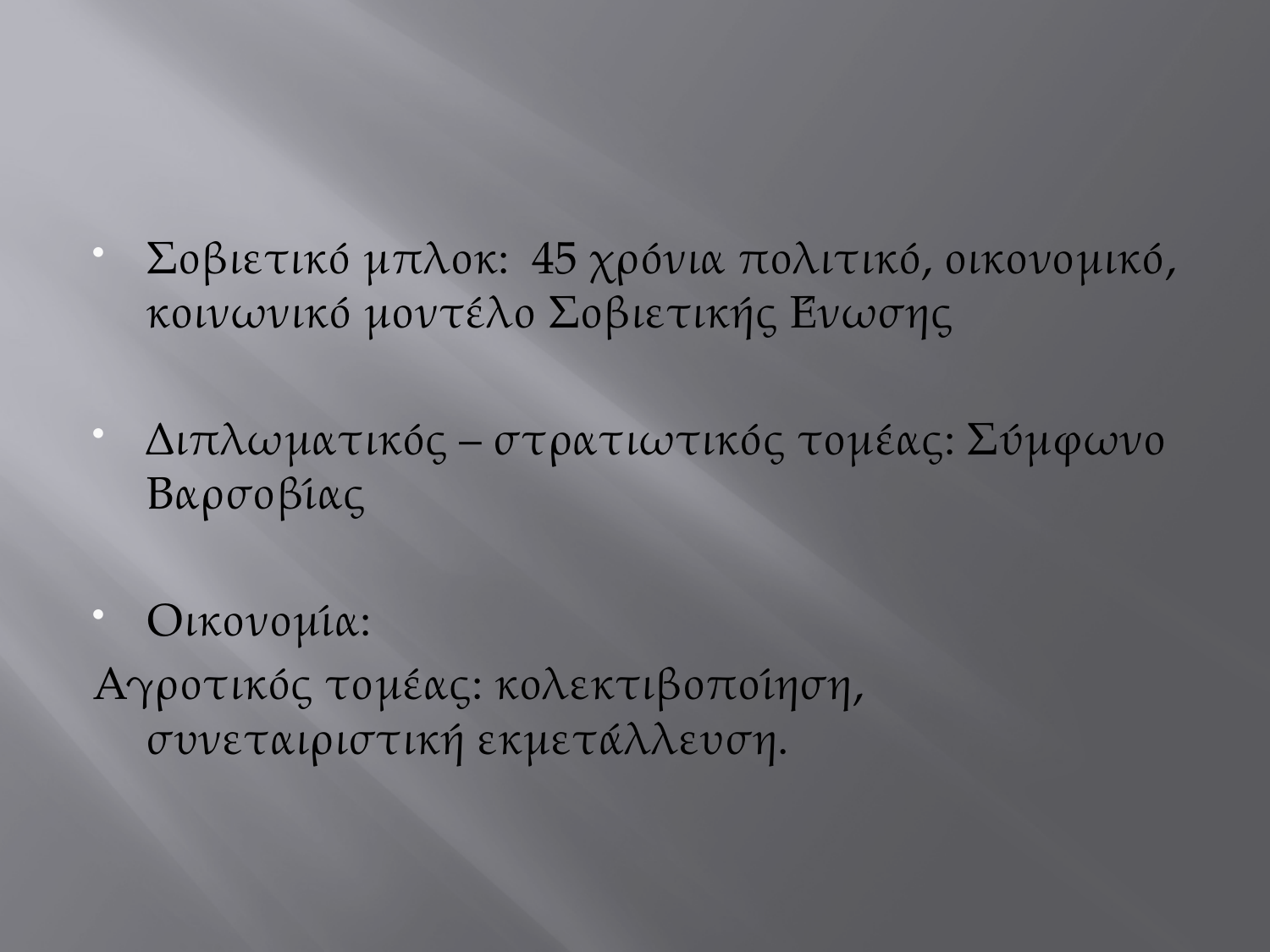

#
Σοβιετικό μπλοκ:  45 χρόνια πολιτικό, οικονομικό, κοινωνικό μοντέλο Σοβιετικής Ένωσης

Διπλωματικός – στρατιωτικός τομέας: Σύμφωνο Βαρσοβίας

Οικονομία:
Αγροτικός τομέας: κολεκτιβοποίηση, συνεταιριστική εκμετάλλευση.